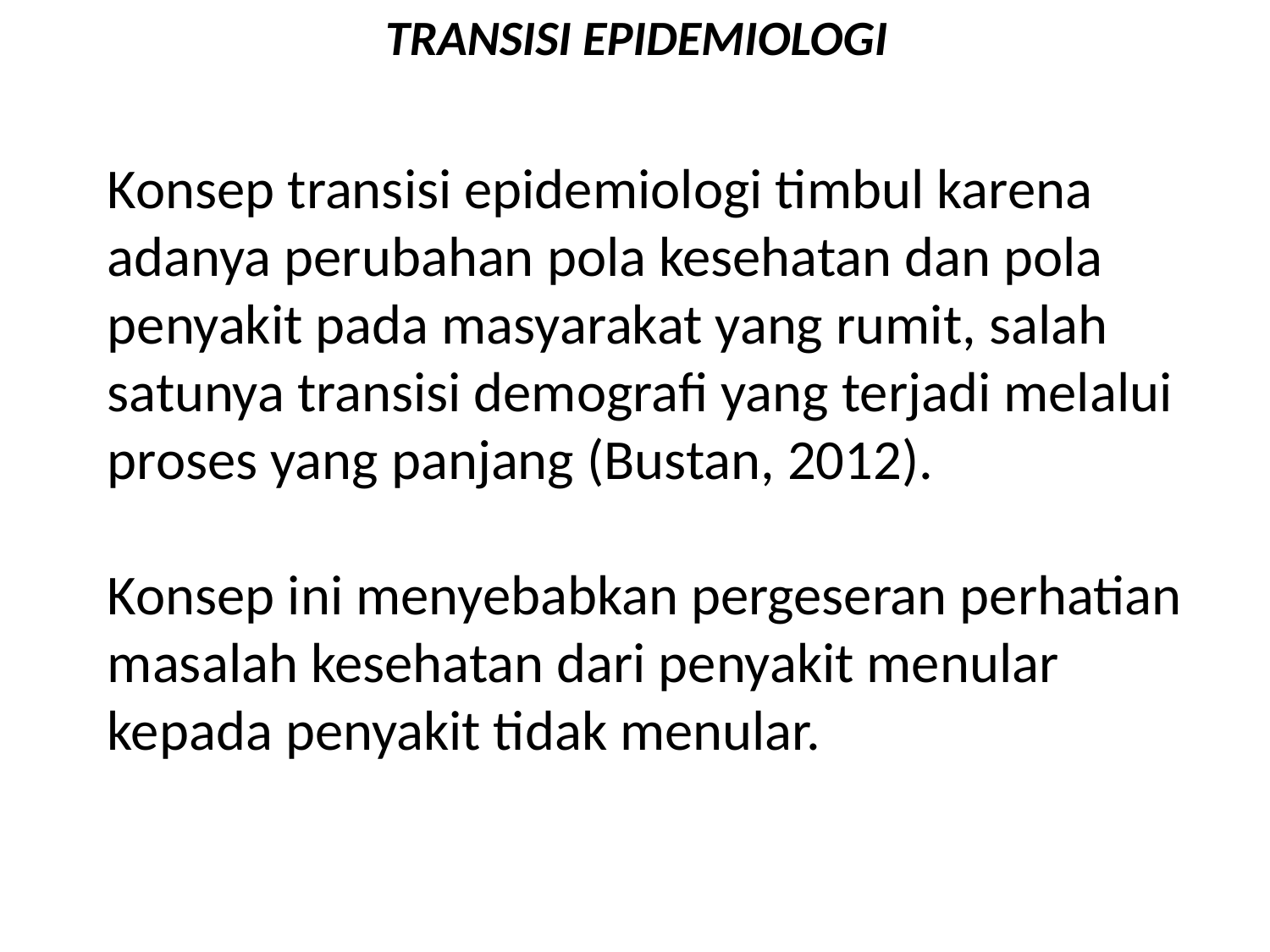

TRANSISI EPIDEMIOLOGI

Konsep transisi epidemiologi timbul karena adanya perubahan pola kesehatan dan pola penyakit pada masyarakat yang rumit, salah satunya transisi demografi yang terjadi melalui proses yang panjang (Bustan, 2012).

Konsep ini menyebabkan pergeseran perhatian masalah kesehatan dari penyakit menular kepada penyakit tidak menular.